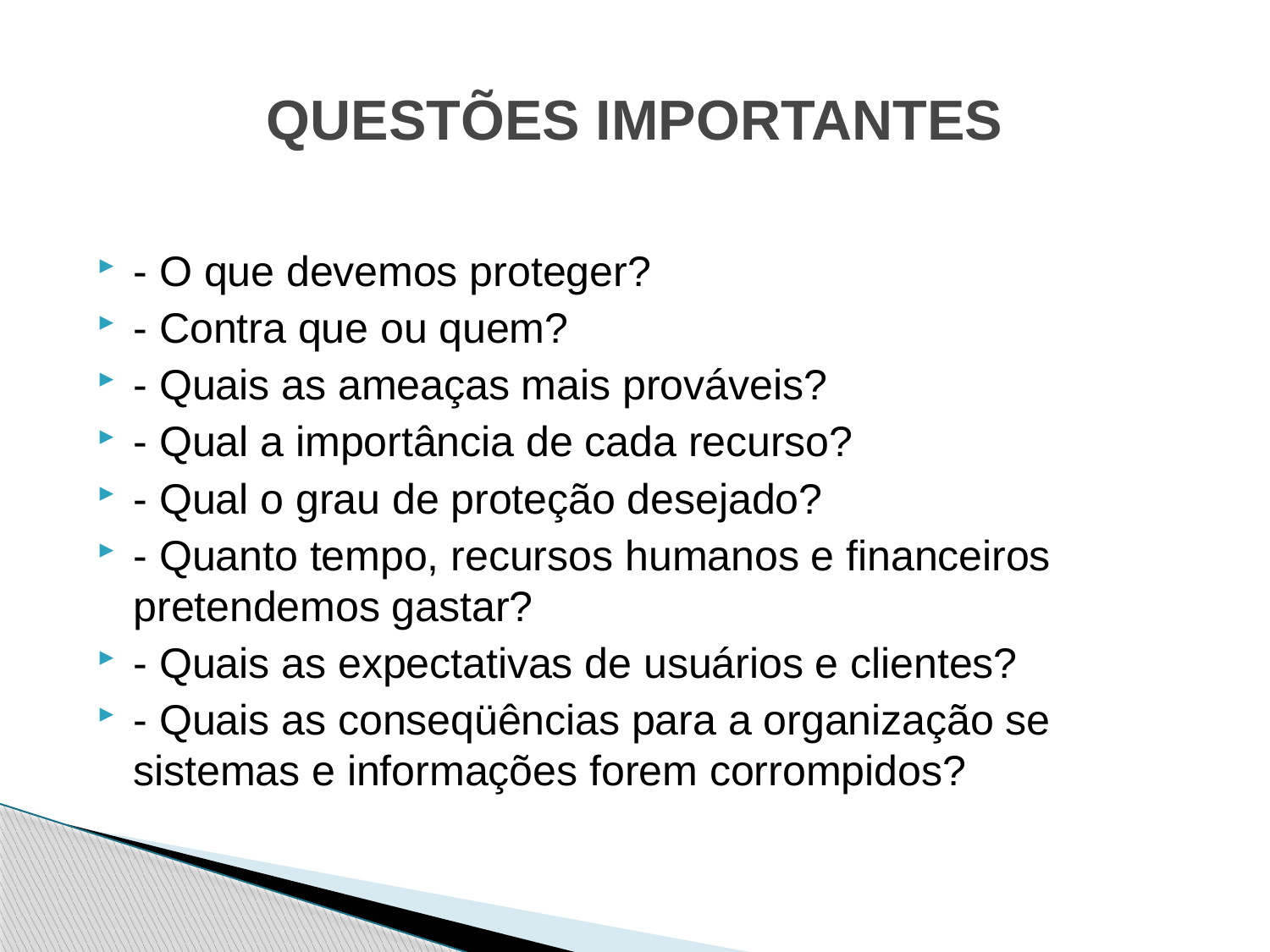

# QUESTÕES IMPORTANTES
- O que devemos proteger?
- Contra que ou quem?
- Quais as ameaças mais prováveis?
- Qual a importância de cada recurso?
- Qual o grau de proteção desejado?
- Quanto tempo, recursos humanos e financeiros pretendemos gastar?
- Quais as expectativas de usuários e clientes?
- Quais as conseqüências para a organização se sistemas e informações forem corrompidos?